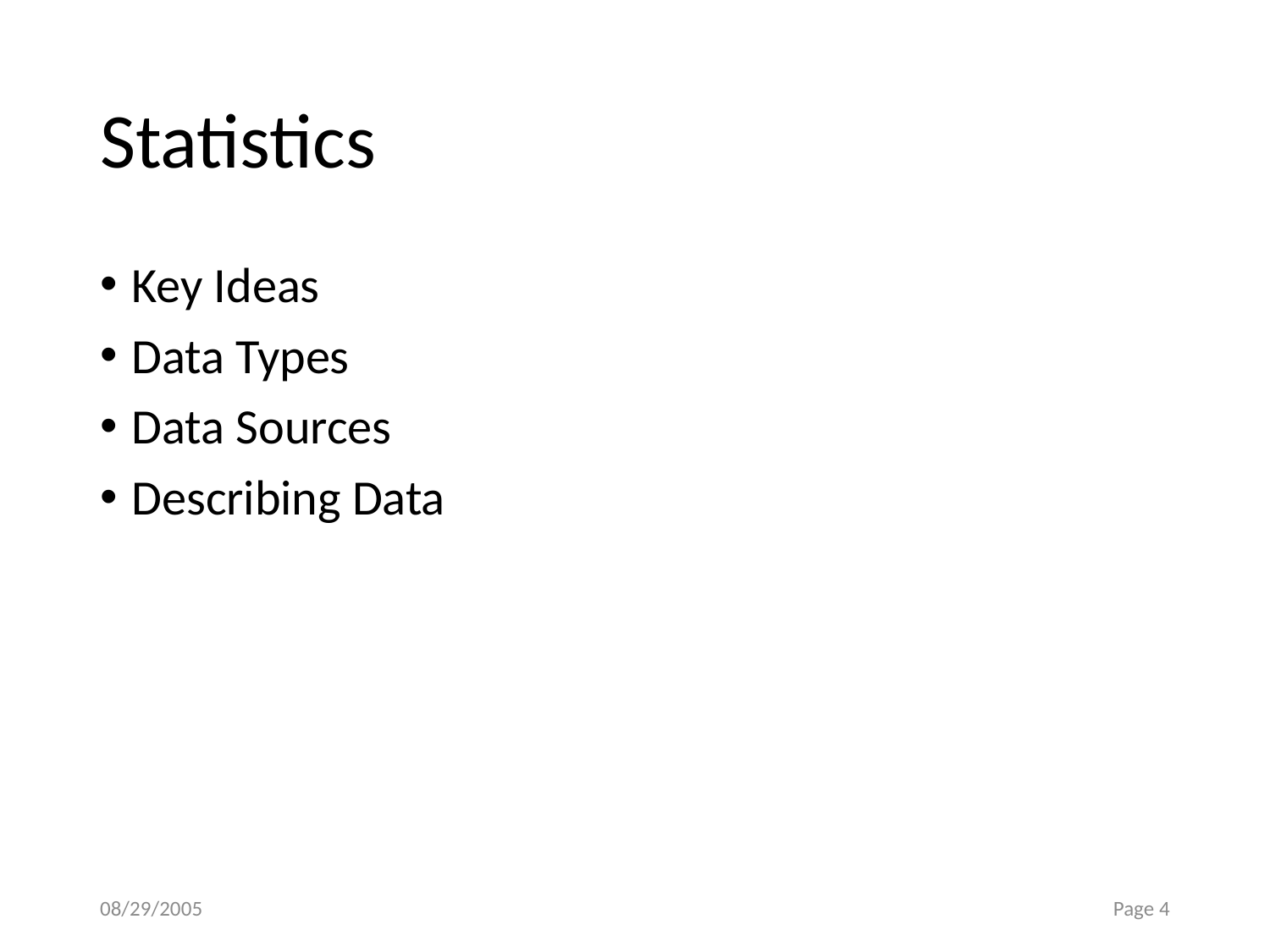

# Statistics
Key Ideas
Data Types
Data Sources
Describing Data
08/29/2005
Page 4